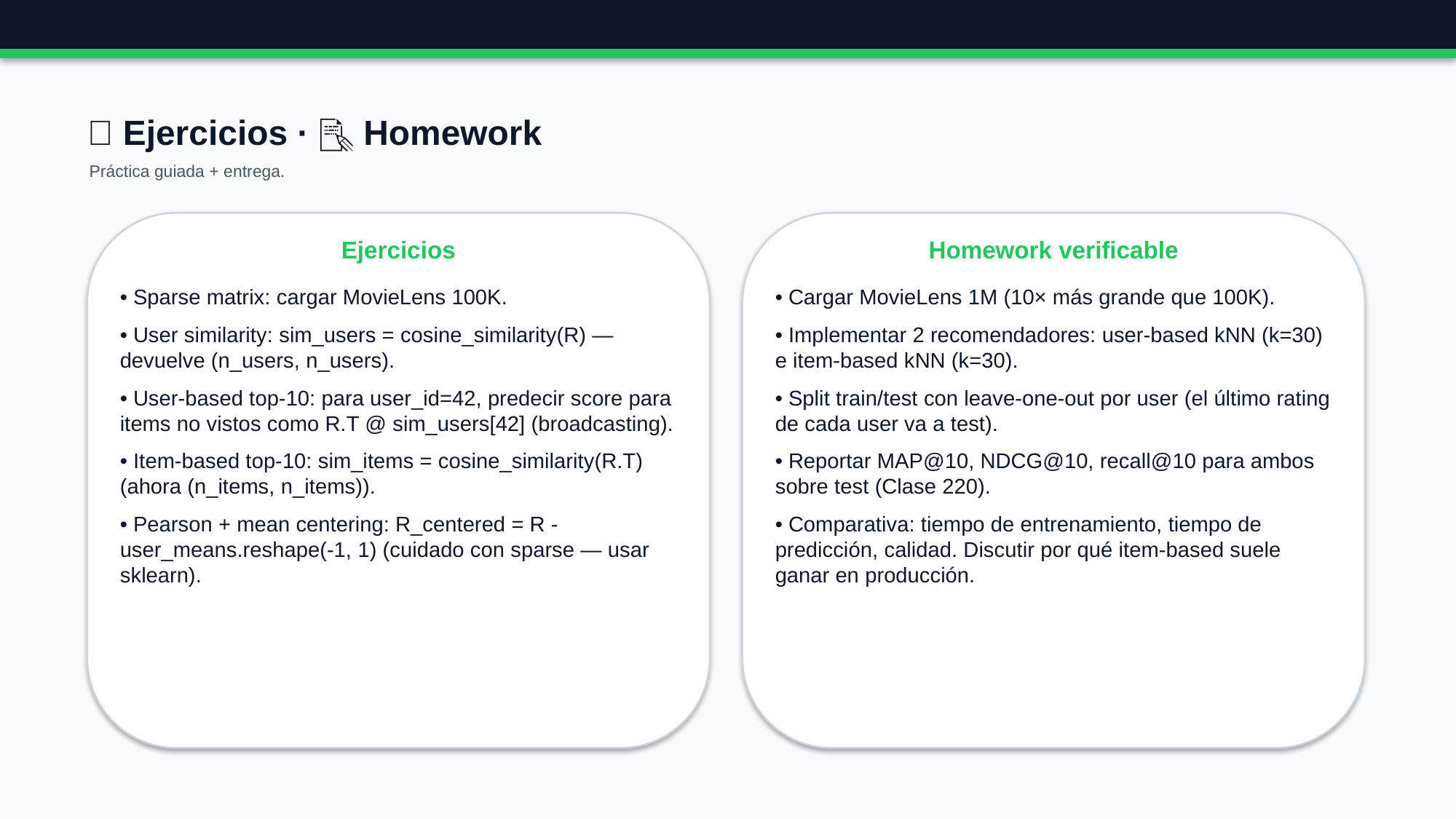

🧪 Ejercicios · 📝 Homework
Práctica guiada + entrega.

Ejercicios
Homework verificable
• Sparse matrix: cargar MovieLens 100K.
• User similarity: sim_users = cosine_similarity(R) — devuelve (n_users, n_users).
• User-based top-10: para user_id=42, predecir score para items no vistos como R.T @ sim_users[42] (broadcasting).
• Item-based top-10: sim_items = cosine_similarity(R.T) (ahora (n_items, n_items)).
• Pearson + mean centering: R_centered = R - user_means.reshape(-1, 1) (cuidado con sparse — usar sklearn).
• Cargar MovieLens 1M (10× más grande que 100K).
• Implementar 2 recomendadores: user-based kNN (k=30) e item-based kNN (k=30).
• Split train/test con leave-one-out por user (el último rating de cada user va a test).
• Reportar MAP@10, NDCG@10, recall@10 para ambos sobre test (Clase 220).
• Comparativa: tiempo de entrenamiento, tiempo de predicción, calidad. Discutir por qué item-based suele ganar en producción.